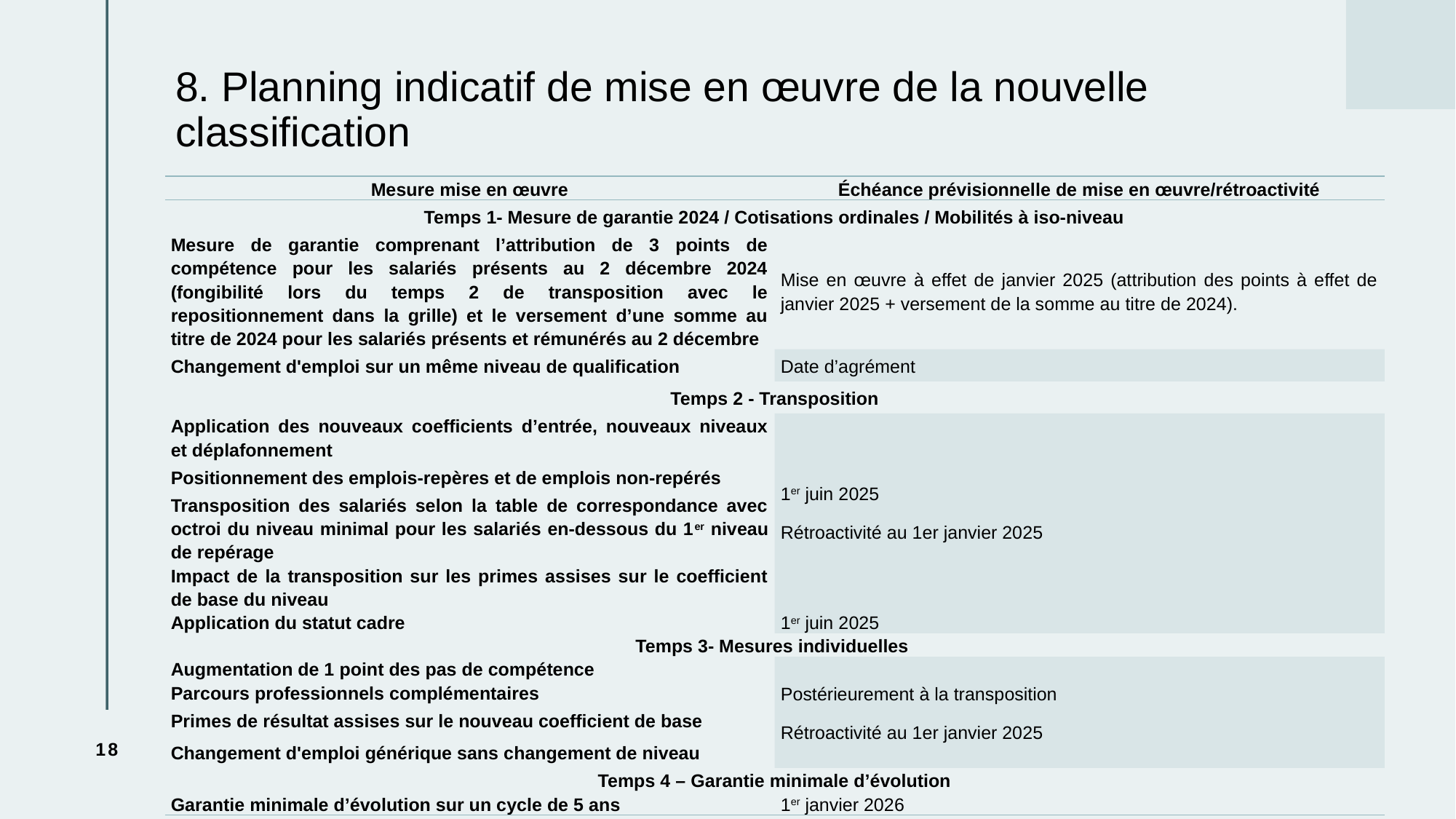

# 8. Planning indicatif de mise en œuvre de la nouvelle classification
| Mesure mise en œuvre | Échéance prévisionnelle de mise en œuvre/rétroactivité |
| --- | --- |
| Temps 1- Mesure de garantie 2024 / Cotisations ordinales / Mobilités à iso-niveau |  |
| Mesure de garantie comprenant l’attribution de 3 points de compétence pour les salariés présents au 2 décembre 2024 (fongibilité lors du temps 2 de transposition avec le repositionnement dans la grille) et le versement d’une somme au titre de 2024 pour les salariés présents et rémunérés au 2 décembre | Mise en œuvre à effet de janvier 2025 (attribution des points à effet de janvier 2025 + versement de la somme au titre de 2024). |
| Changement d'emploi sur un même niveau de qualification | Date d’agrément |
| Temps 2 - Transposition |  |
| Application des nouveaux coefficients d’entrée, nouveaux niveaux et déplafonnement | 1er juin 2025 Rétroactivité au 1er janvier 2025 |
| Positionnement des emplois-repères et de emplois non-repérés |  |
| Transposition des salariés selon la table de correspondance avec octroi du niveau minimal pour les salariés en-dessous du 1er niveau de repérage |  |
| Impact de la transposition sur les primes assises sur le coefficient de base du niveau |  |
| Application du statut cadre | 1er juin 2025 |
| Temps 3- Mesures individuelles |  |
| Augmentation de 1 point des pas de compétence | Postérieurement à la transposition Rétroactivité au 1er janvier 2025 |
| Parcours professionnels complémentaires |  |
| Primes de résultat assises sur le nouveau coefficient de base |  |
| Changement d'emploi générique sans changement de niveau |  |
| Temps 4 – Garantie minimale d’évolution |  |
| Garantie minimale d’évolution sur un cycle de 5 ans | 1er janvier 2026 |
18